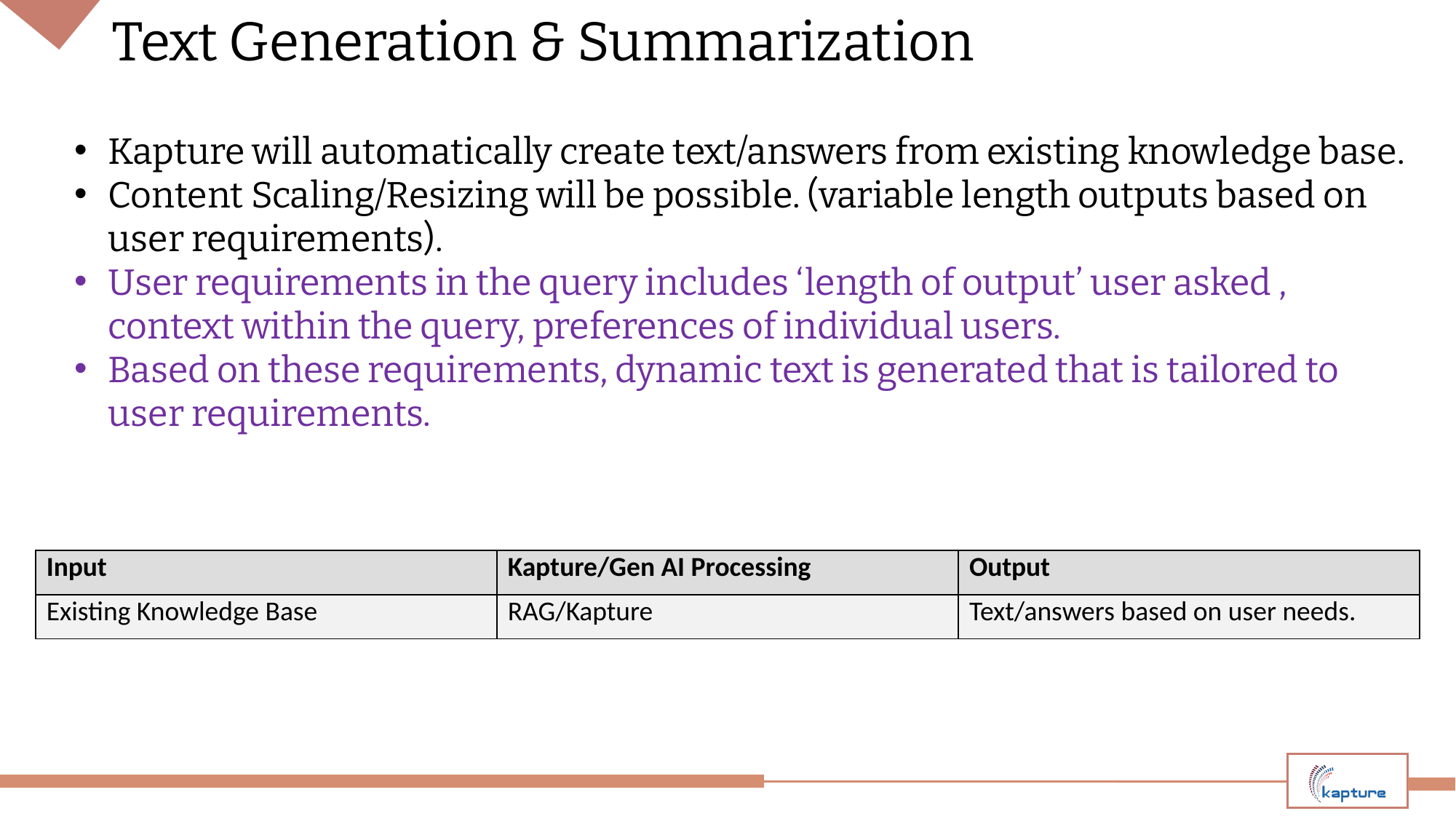

# Text Generation & Summarization
Kapture will automatically create text/answers from existing knowledge base.
Content Scaling/Resizing will be possible. (variable length outputs based on user requirements).
User requirements in the query includes ‘length of output’ user asked , context within the query, preferences of individual users.
Based on these requirements, dynamic text is generated that is tailored to user requirements.

| Input | Kapture/Gen AI Processing | Output |
| --- | --- | --- |
| Existing Knowledge Base | RAG/Kapture | Text/answers based on user needs. |